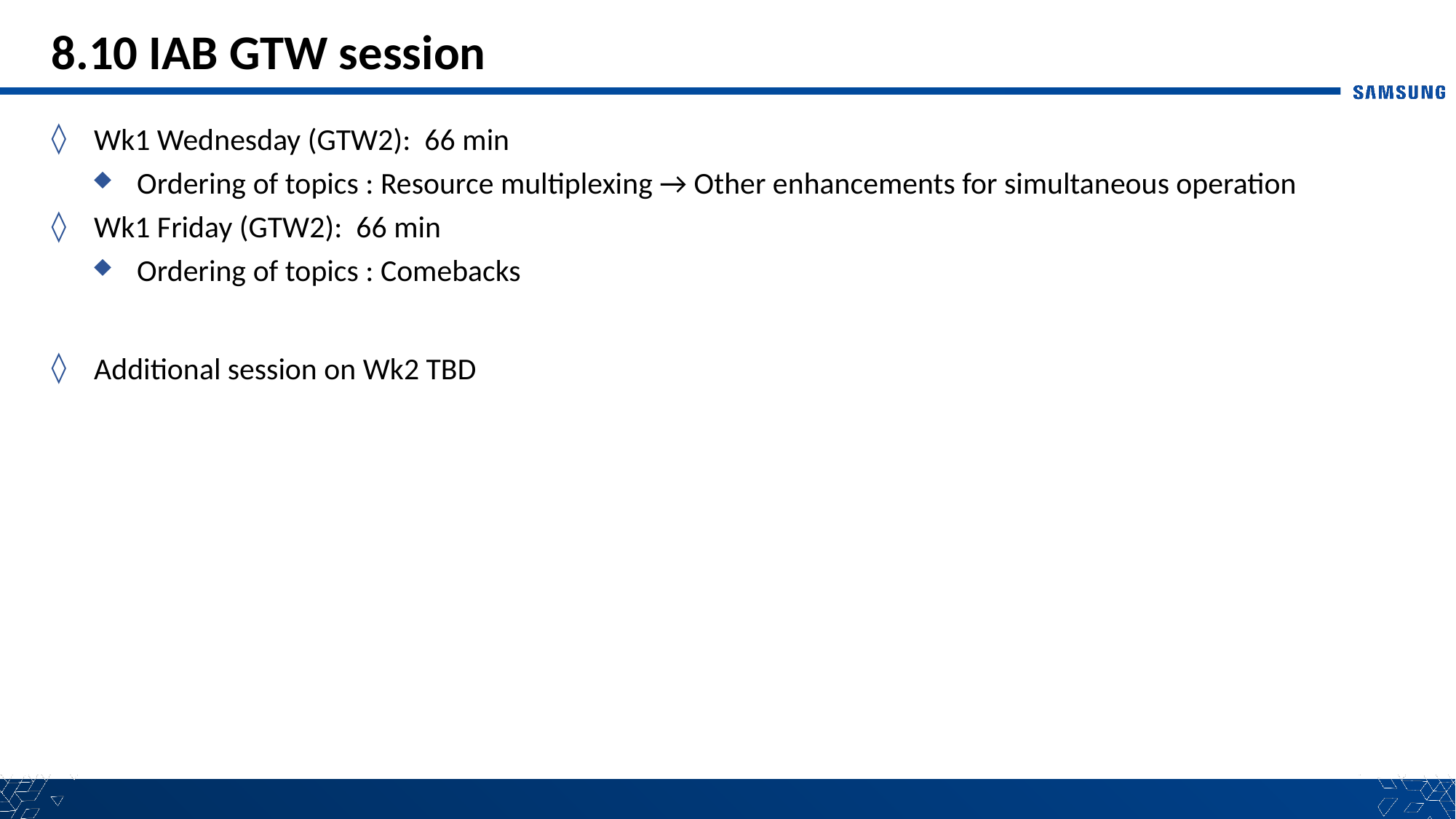

# 8.10 IAB GTW session
Wk1 Wednesday (GTW2):  66 min
Ordering of topics : Resource multiplexing → Other enhancements for simultaneous operation
Wk1 Friday (GTW2):  66 min
Ordering of topics : Comebacks

Additional session on Wk2 TBD